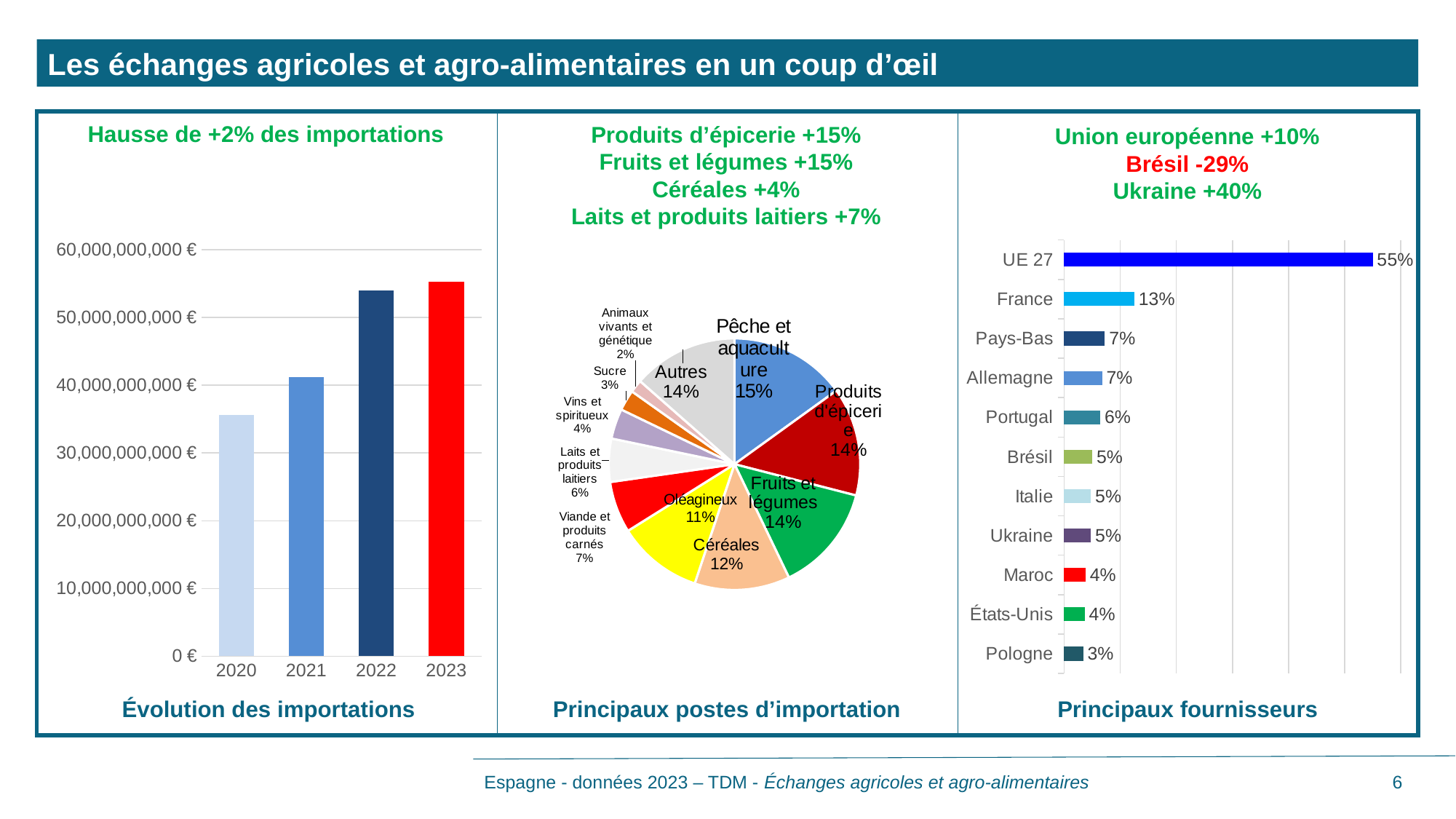

Les échanges agricoles et agro-alimentaires en un coup d’œil
|  |  |  |
| --- | --- | --- |
Hausse de +2% des importations
Produits d’épicerie +15%
Fruits et légumes +15%
Céréales +4%
Laits et produits laitiers +7%
Union européenne +10%
Brésil -29%
Ukraine +40%

[unsupported chart]

### Chart

| Category |  |
|---|---|
| Pêche et aquaculture | 0.15048291983316187 |
| Produits d'épicerie | 0.13964186903213732 |
| Fruits et légumes | 0.13859209020063099 |
| Céréales | 0.12256177153527317 |
| Oléagineux | 0.10975069299587419 |
| Viande et produits carnés | 0.06624662984472403 |
| Laits et produits laitiers | 0.05550774960560302 |
| Vins et spiritueux | 0.0387506297957385 |
| Sucre | 0.026665271534319884 |
| Animaux vivants et génétique | 0.01658689070196339 |
| Autres | 0.13521255111034844 |

### Chart

| Category |  |
|---|---|
| UE 27 | 0.5502402630354559 |
| France | 0.1252833320831896 |
| Pays-Bas | 0.07287005517978197 |
| Allemagne | 0.06814611736480736 |
| Portugal | 0.06486865289082783 |
| Brésil | 0.050372781380696806 |
| Italie | 0.04795717697447394 |
| Ukraine | 0.04784789318118299 |
| Maroc | 0.03866571998300761 |
| États-Unis | 0.03691250913598756 |
| Pologne | 0.03439707363086974 |
Principaux postes d’importation
Évolution des importations
Principaux fournisseurs
Espagne - données 2023 – TDM - Échanges agricoles et agro-alimentaires
6